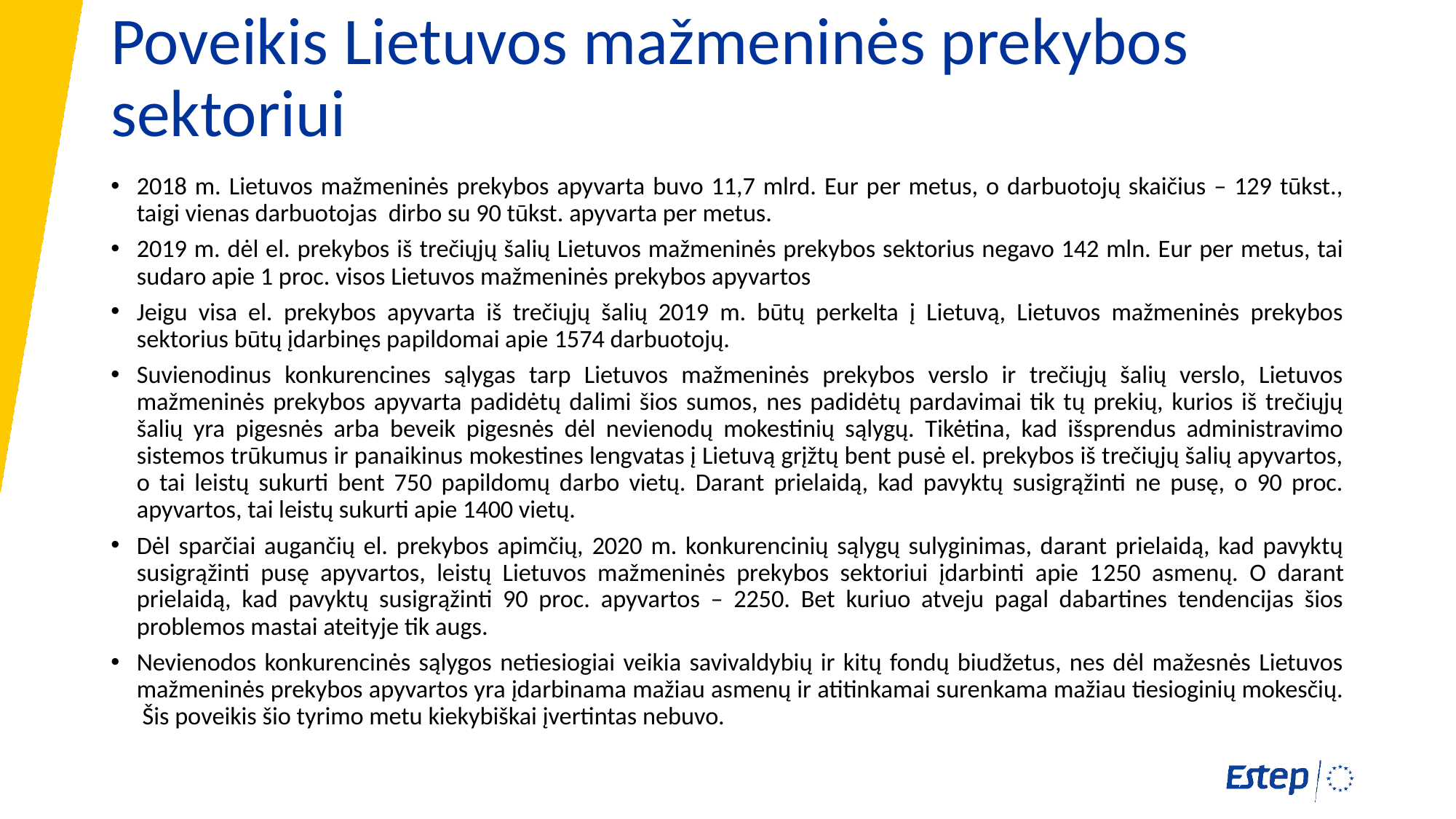

# Poveikis Lietuvos mažmeninės prekybos sektoriui
2018 m. Lietuvos mažmeninės prekybos apyvarta buvo 11,7 mlrd. Eur per metus, o darbuotojų skaičius – 129 tūkst., taigi vienas darbuotojas  dirbo su 90 tūkst. apyvarta per metus.
2019 m. dėl el. prekybos iš trečiųjų šalių Lietuvos mažmeninės prekybos sektorius negavo 142 mln. Eur per metus, tai sudaro apie 1 proc. visos Lietuvos mažmeninės prekybos apyvartos
Jeigu visa el. prekybos apyvarta iš trečiųjų šalių 2019 m. būtų perkelta į Lietuvą, Lietuvos mažmeninės prekybos sektorius būtų įdarbinęs papildomai apie 1574 darbuotojų.
Suvienodinus konkurencines sąlygas tarp Lietuvos mažmeninės prekybos verslo ir trečiųjų šalių verslo, Lietuvos mažmeninės prekybos apyvarta padidėtų dalimi šios sumos, nes padidėtų pardavimai tik tų prekių, kurios iš trečiųjų šalių yra pigesnės arba beveik pigesnės dėl nevienodų mokestinių sąlygų. Tikėtina, kad išsprendus administravimo sistemos trūkumus ir panaikinus mokestines lengvatas į Lietuvą grįžtų bent pusė el. prekybos iš trečiųjų šalių apyvartos, o tai leistų sukurti bent 750 papildomų darbo vietų. Darant prielaidą, kad pavyktų susigrąžinti ne pusę, o 90 proc. apyvartos, tai leistų sukurti apie 1400 vietų.
Dėl sparčiai augančių el. prekybos apimčių, 2020 m. konkurencinių sąlygų sulyginimas, darant prielaidą, kad pavyktų susigrąžinti pusę apyvartos, leistų Lietuvos mažmeninės prekybos sektoriui įdarbinti apie 1250 asmenų. O darant prielaidą, kad pavyktų susigrąžinti 90 proc. apyvartos – 2250. Bet kuriuo atveju pagal dabartines tendencijas šios problemos mastai ateityje tik augs.
Nevienodos konkurencinės sąlygos netiesiogiai veikia savivaldybių ir kitų fondų biudžetus, nes dėl mažesnės Lietuvos mažmeninės prekybos apyvartos yra įdarbinama mažiau asmenų ir atitinkamai surenkama mažiau tiesioginių mokesčių.  Šis poveikis šio tyrimo metu kiekybiškai įvertintas nebuvo.